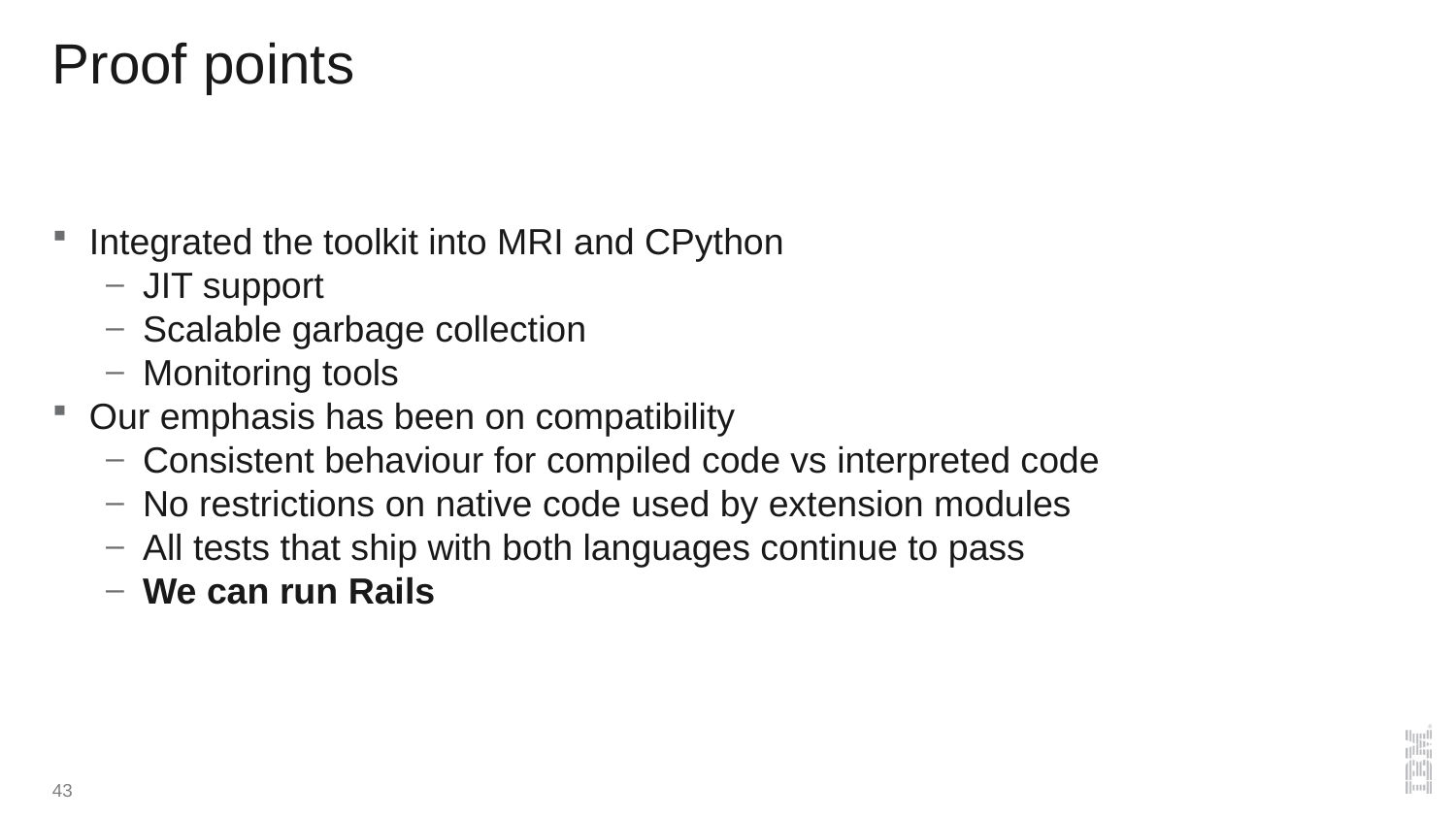

# Proof points
Integrated the toolkit into MRI and CPython
JIT support
Scalable garbage collection
Monitoring tools
Our emphasis has been on compatibility
Consistent behaviour for compiled code vs interpreted code
No restrictions on native code used by extension modules
All tests that ship with both languages continue to pass
We can run Rails

43